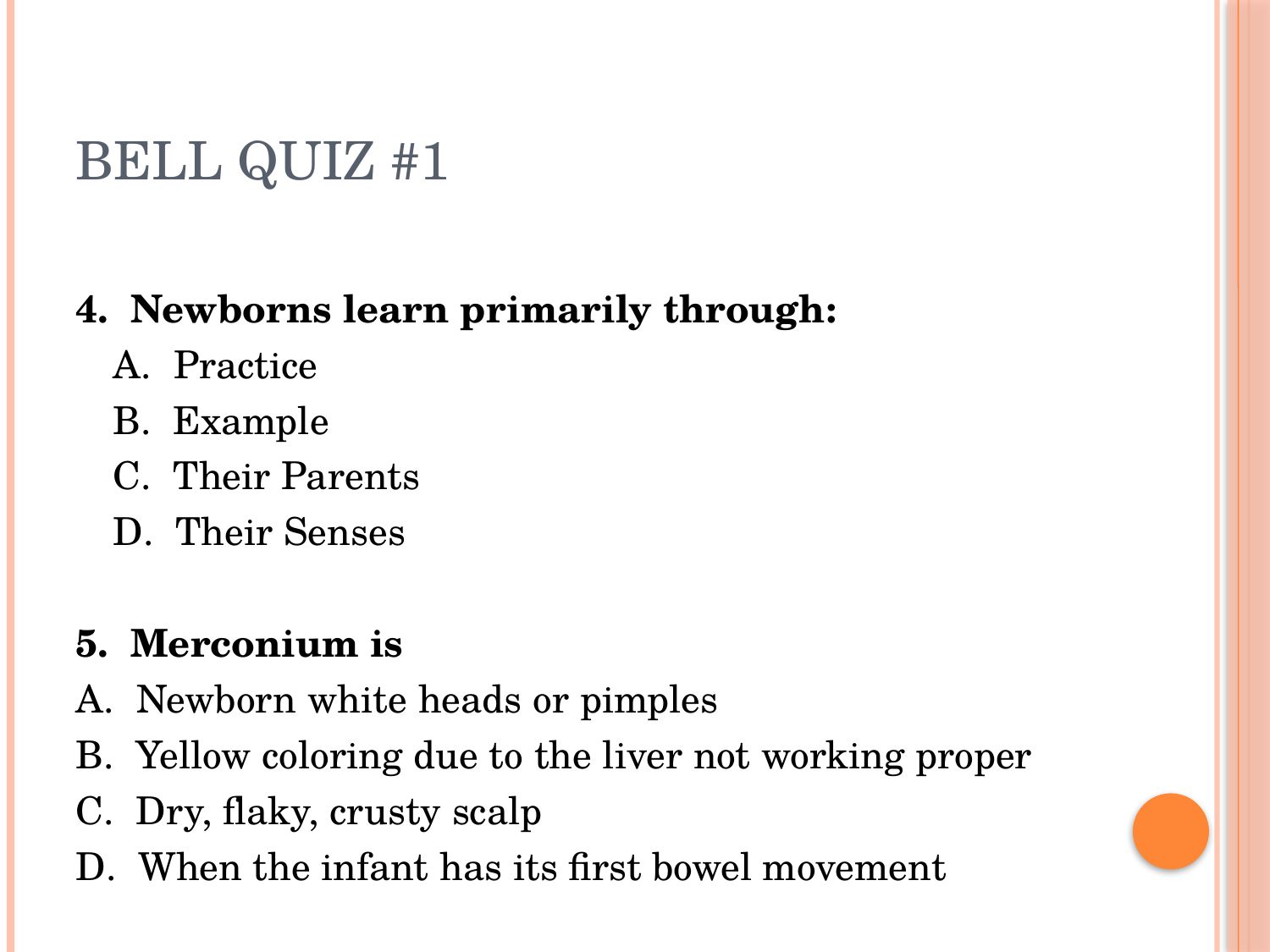

# Bell Quiz #1

4.  Newborns learn primarily through:
	A.  Practice
	B.  Example
	C.  Their Parents
	D.  Their Senses

5.  Merconium is
A.  Newborn white heads or pimples
B.  Yellow coloring due to the liver not working proper
C.  Dry, flaky, crusty scalp
D.  When the infant has its first bowel movement